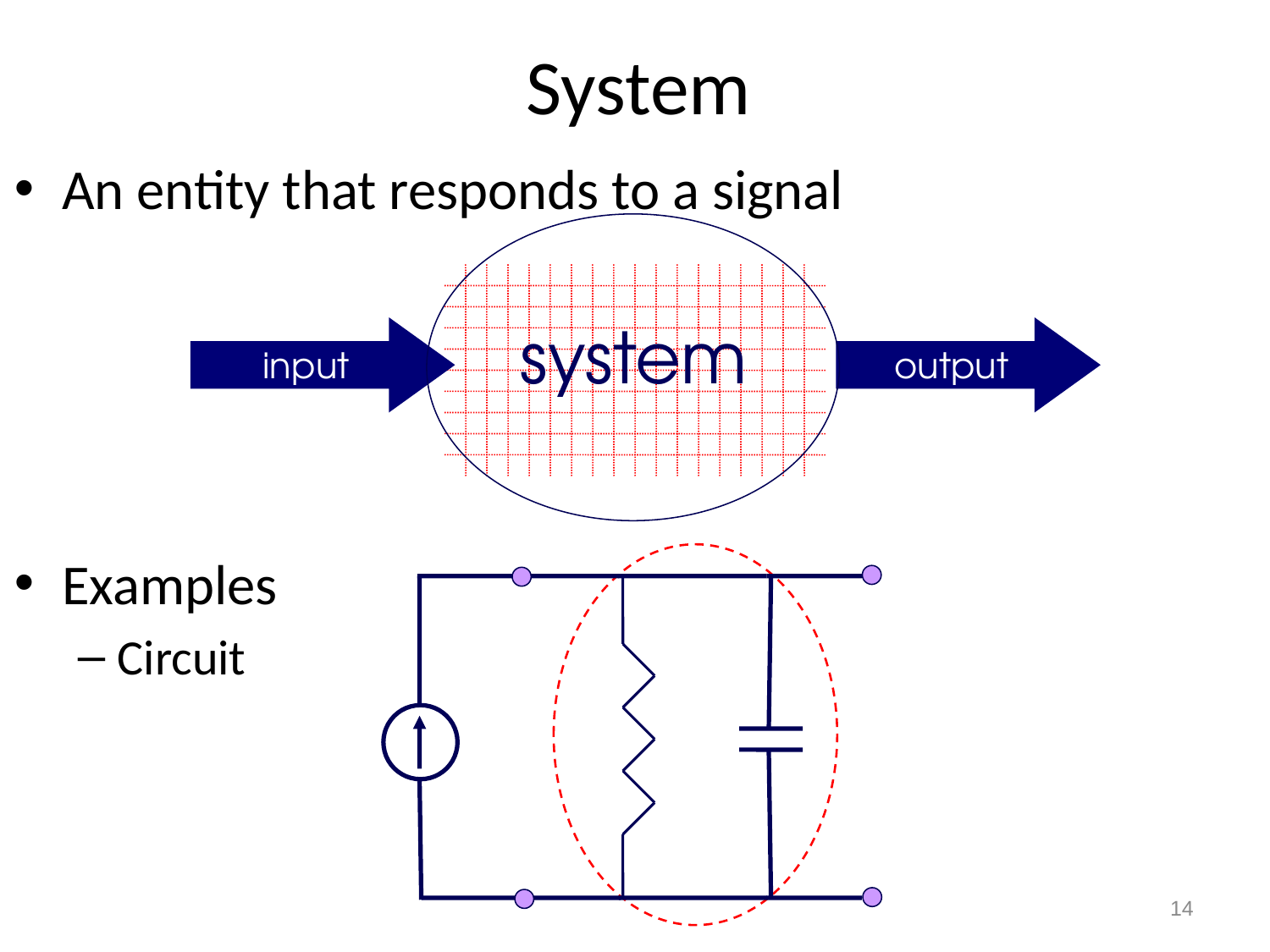

# System
An entity that responds to a signal

Examples
Circuit

system
input
output

14